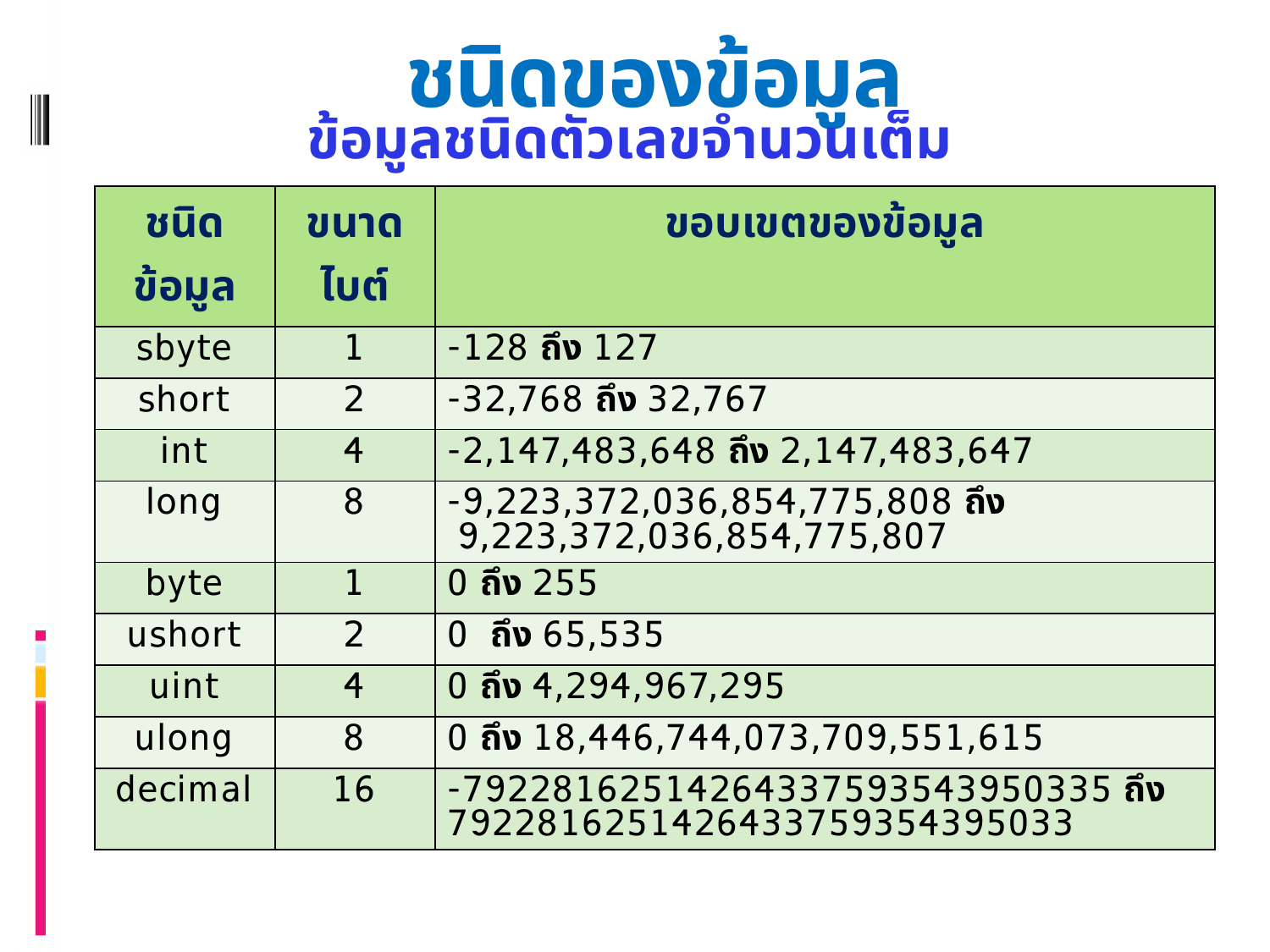

# ชนิดของข้อมูล
ข้อมูลชนิดตัวเลขจำนวนเต็ม
| ชนิดข้อมูล | ขนาดไบต์ | ขอบเขตของข้อมูล |
| --- | --- | --- |
| sbyte | 1 | -128 ถึง 127 |
| short | 2 | -32,768 ถึง 32,767 |
| int | 4 | -2,147,483,648 ถึง 2,147,483,647 |
| long | 8 | -9,223,372,036,854,775,808 ถึง 9,223,372,036,854,775,807 |
| byte | 1 | 0 ถึง 255 |
| ushort | 2 | 0 ถึง 65,535 |
| uint | 4 | 0 ถึง 4,294,967,295 |
| ulong | 8 | 0 ถึง 18,446,744,073,709,551,615 |
| decimal | 16 | -79228162514264337593543950335 ถึง 7922816251426433759354395033 |